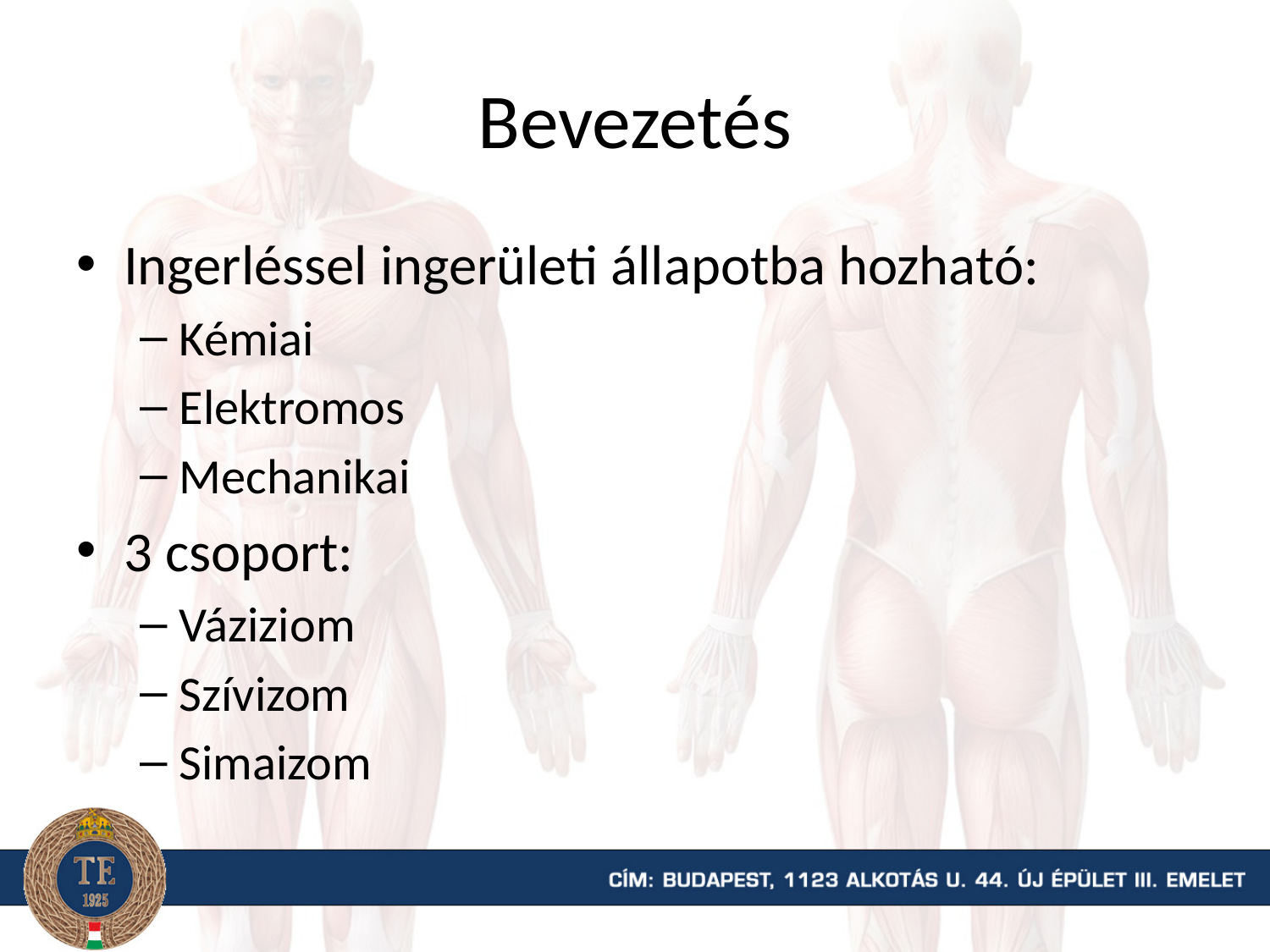

# Bevezetés
Ingerléssel ingerületi állapotba hozható:
Kémiai
Elektromos
Mechanikai
3 csoport:
Váziziom
Szívizom
Simaizom